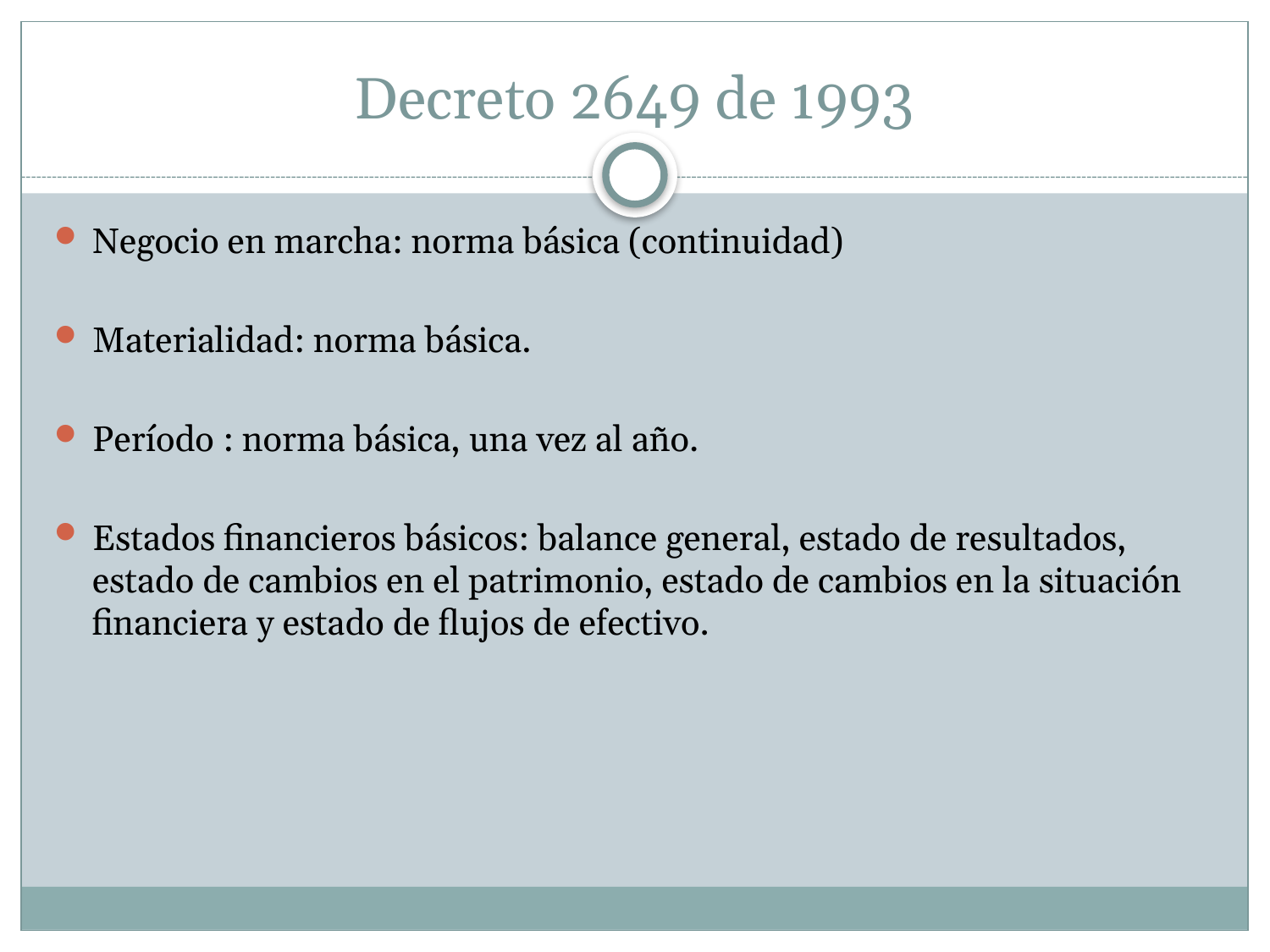

# Decreto 2649 de 1993
Negocio en marcha: norma básica (continuidad)

Materialidad: norma básica.

Período : norma básica, una vez al año.

Estados financieros básicos: balance general, estado de resultados, estado de cambios en el patrimonio, estado de cambios en la situación financiera y estado de flujos de efectivo.